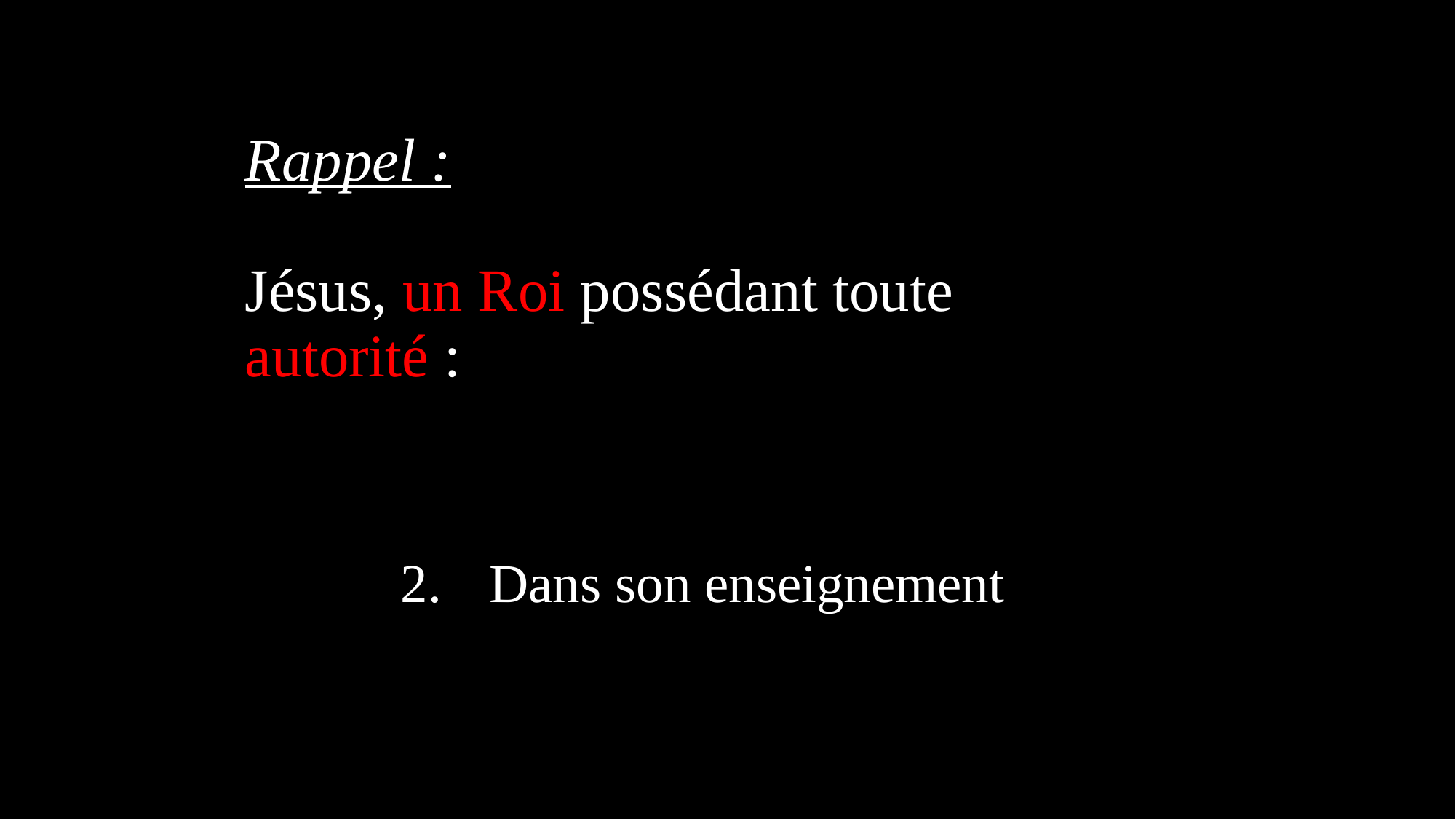

# Rappel : Jésus, un Roi possédant toute autorité :

Dans son enseignement